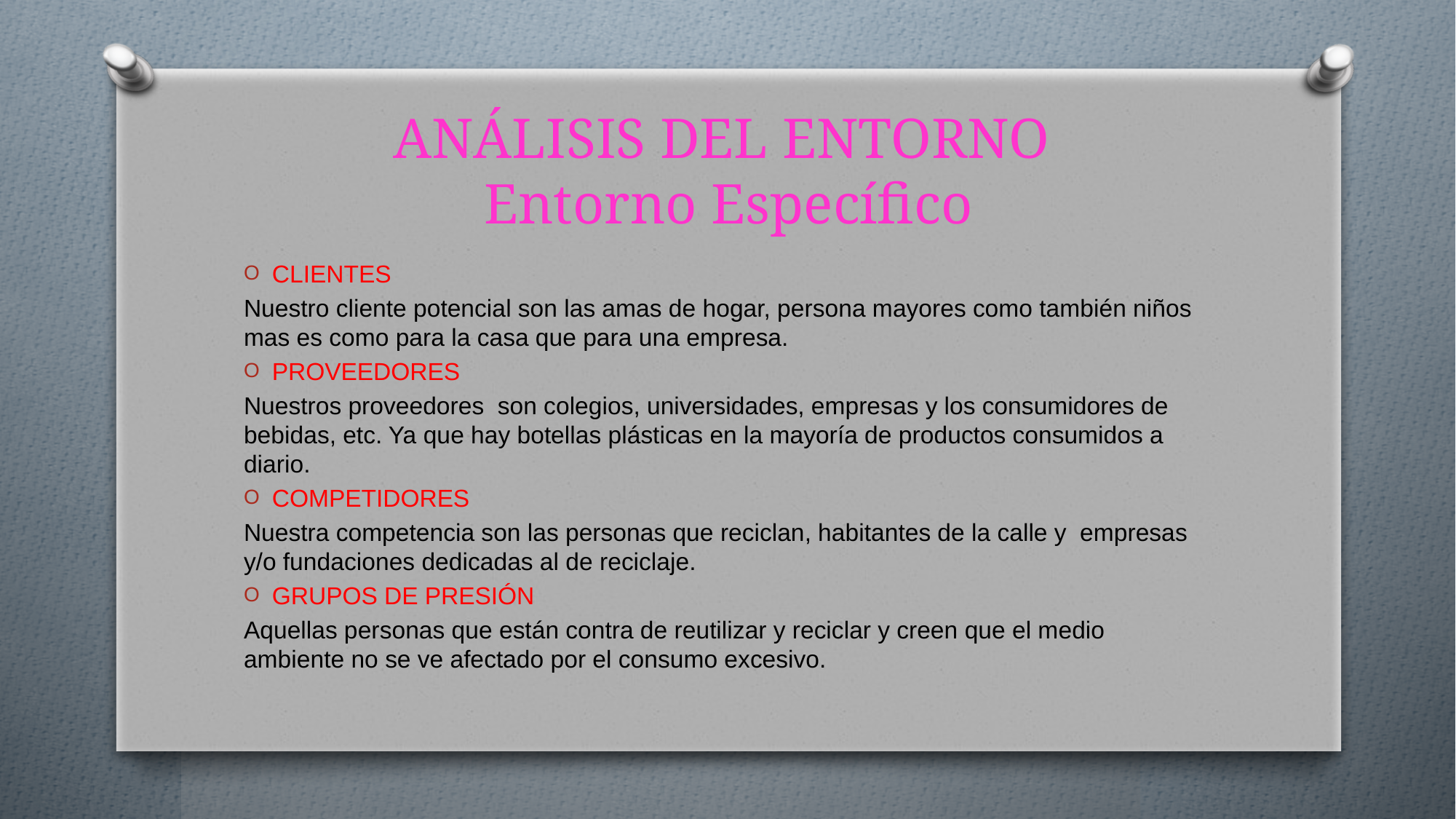

# ANÁLISIS DEL ENTORNO Entorno Específico
CLIENTES
Nuestro cliente potencial son las amas de hogar, persona mayores como también niños mas es como para la casa que para una empresa.
PROVEEDORES
Nuestros proveedores  son colegios, universidades, empresas y los consumidores de bebidas, etc. Ya que hay botellas plásticas en la mayoría de productos consumidos a diario.
COMPETIDORES
Nuestra competencia son las personas que reciclan, habitantes de la calle y  empresas y/o fundaciones dedicadas al de reciclaje.
GRUPOS DE PRESIÓN
Aquellas personas que están contra de reutilizar y reciclar y creen que el medio ambiente no se ve afectado por el consumo excesivo.